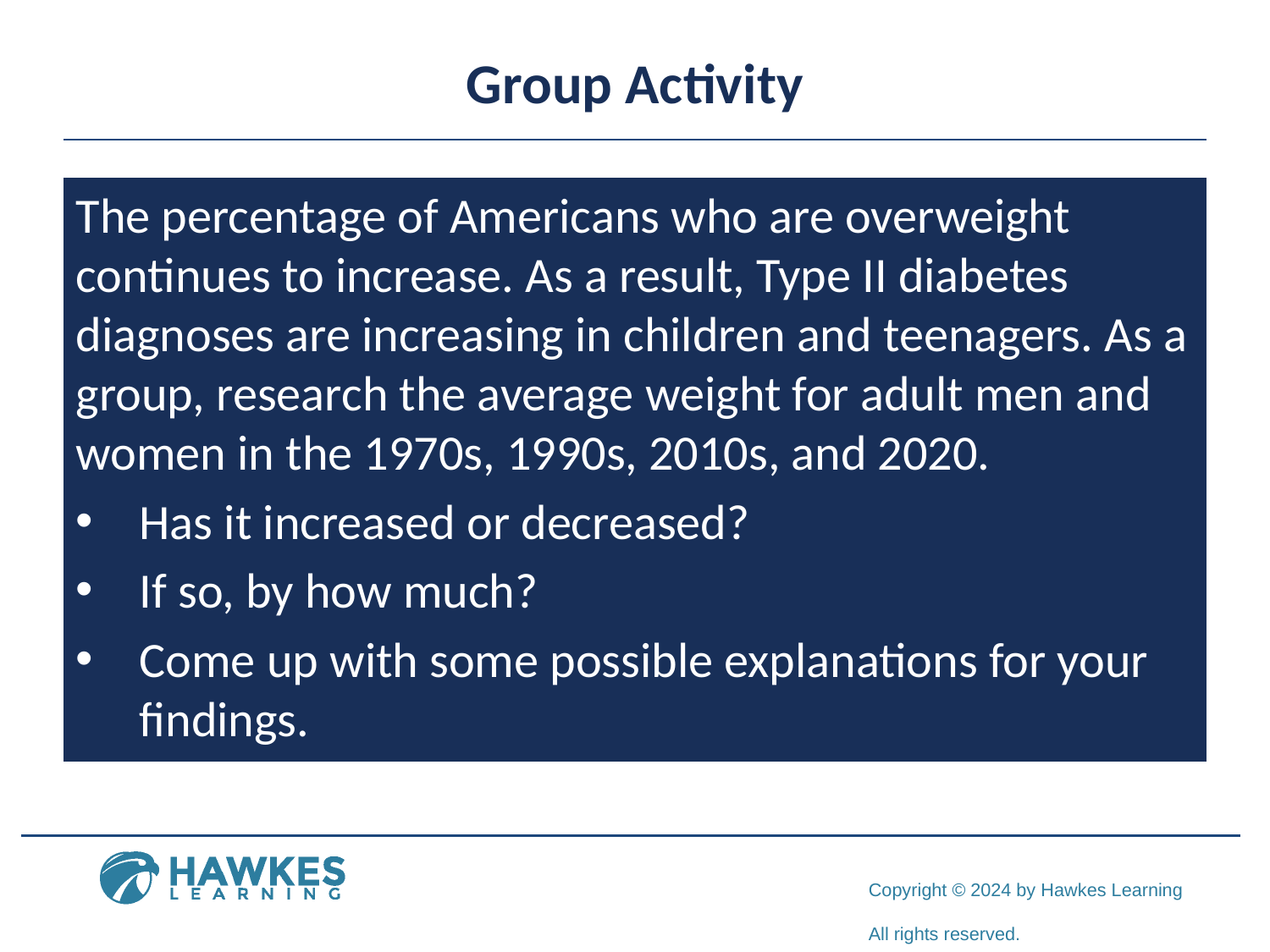

# Group Activity
The percentage of Americans who are overweight continues to increase. As a result, Type II diabetes diagnoses are increasing in children and teenagers. As a group, research the average weight for adult men and women in the 1970s, 1990s, 2010s, and 2020.
Has it increased or decreased?
If so, by how much?
Come up with some possible explanations for your findings.